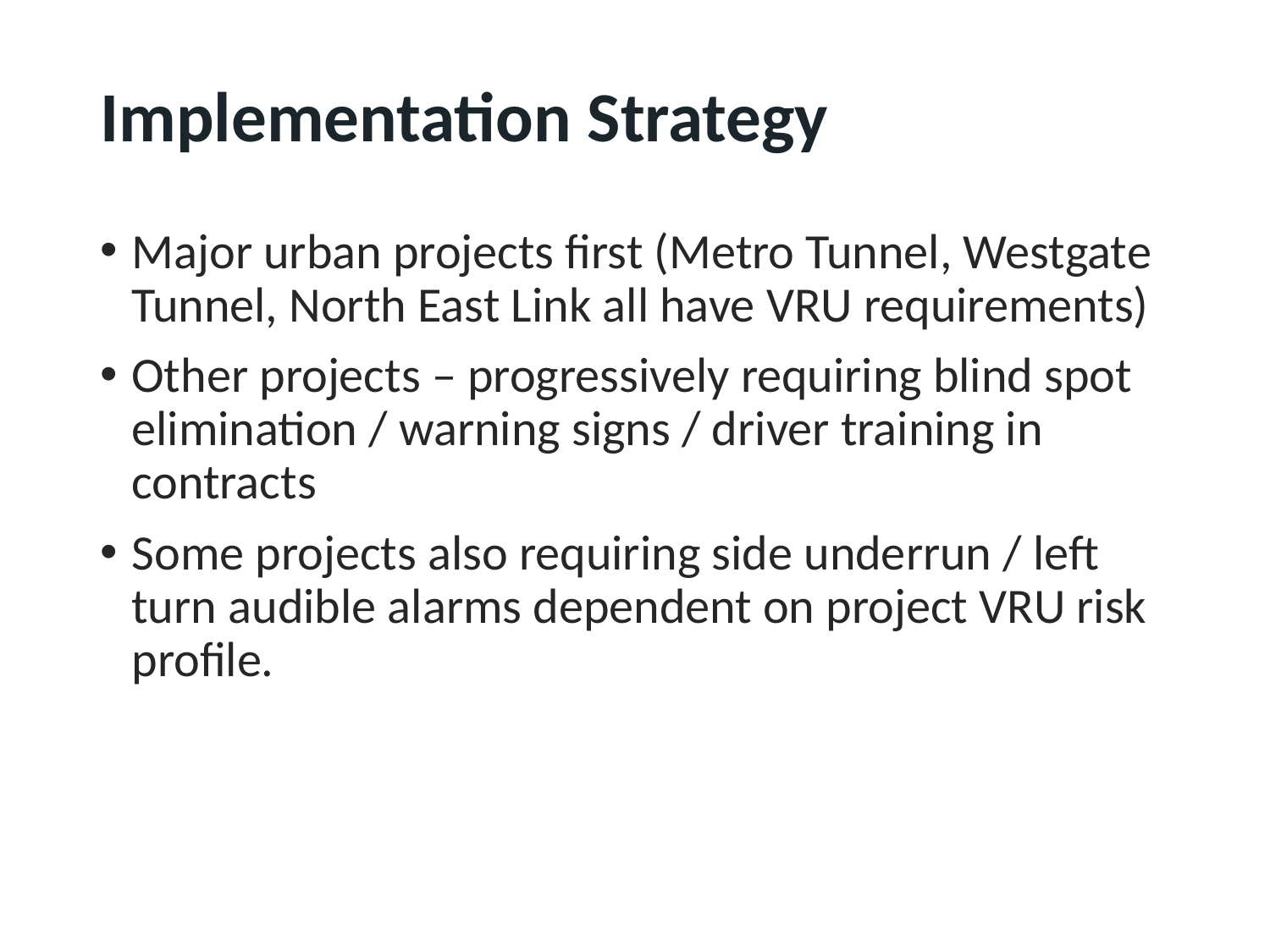

# Implementation Strategy
Major urban projects first (Metro Tunnel, Westgate Tunnel, North East Link all have VRU requirements)
Other projects – progressively requiring blind spot elimination / warning signs / driver training in contracts
Some projects also requiring side underrun / left turn audible alarms dependent on project VRU risk profile.